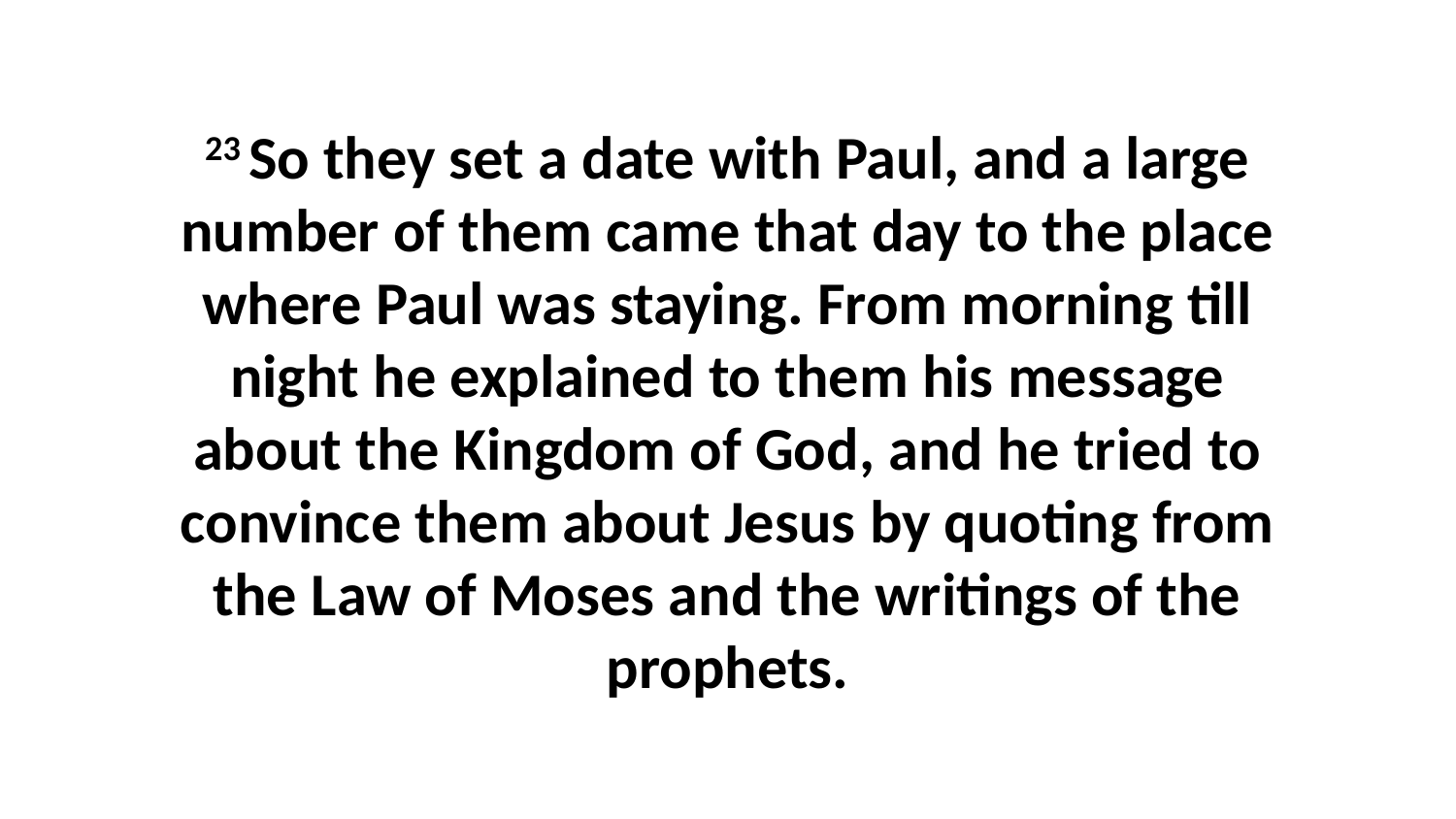

23 So they set a date with Paul, and a large number of them came that day to the place where Paul was staying. From morning till night he explained to them his message about the Kingdom of God, and he tried to convince them about Jesus by quoting from the Law of Moses and the writings of the prophets.